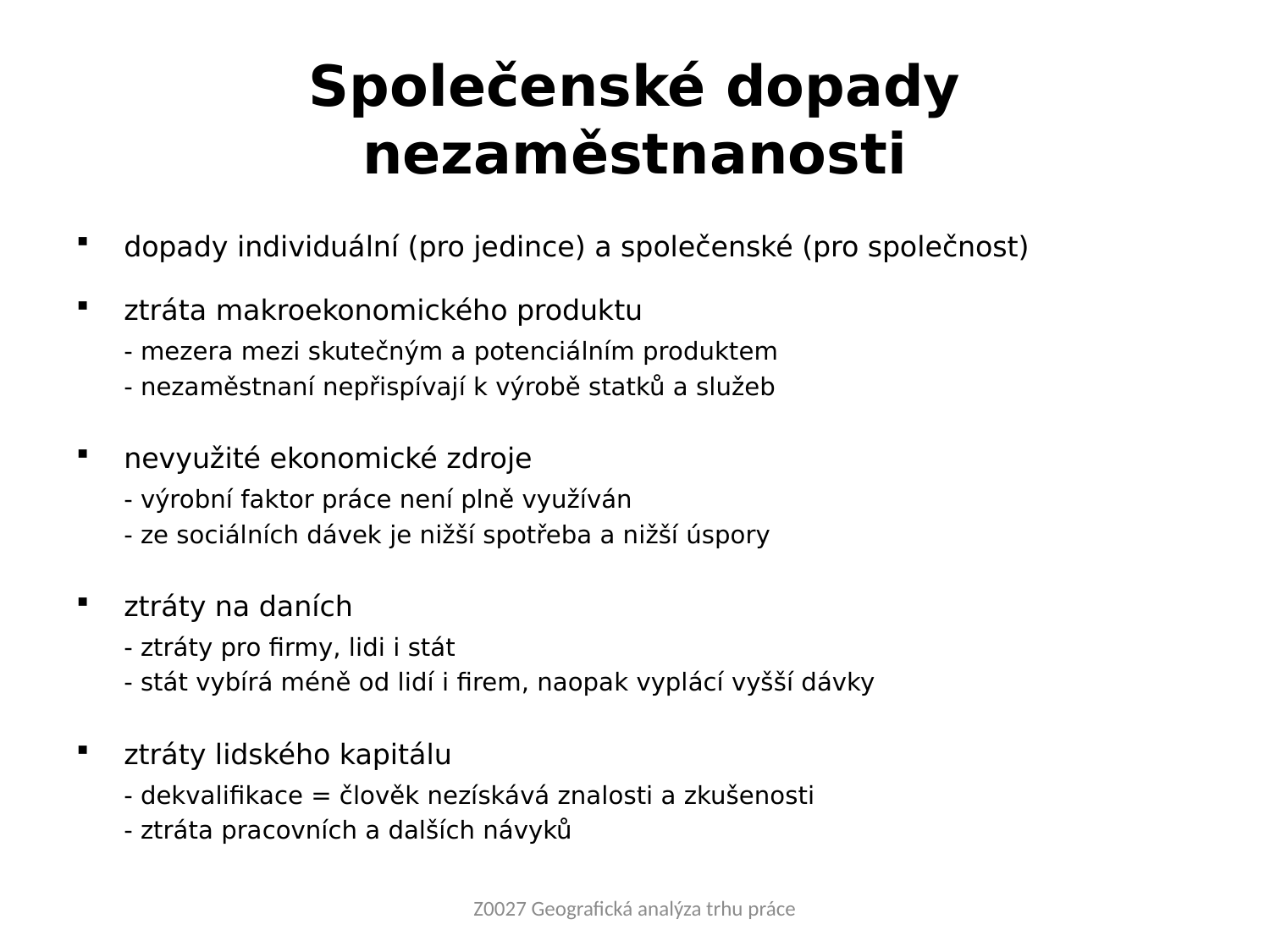

# Společenské dopady nezaměstnanosti
dopady individuální (pro jedince) a společenské (pro společnost)

ztráta makroekonomického produktu
	- mezera mezi skutečným a potenciálním produktem
	- nezaměstnaní nepřispívají k výrobě statků a služeb

nevyužité ekonomické zdroje
	- výrobní faktor práce není plně využíván
	- ze sociálních dávek je nižší spotřeba a nižší úspory

ztráty na daních
	- ztráty pro firmy, lidi i stát
	- stát vybírá méně od lidí i firem, naopak vyplácí vyšší dávky

ztráty lidského kapitálu
	- dekvalifikace = člověk nezískává znalosti a zkušenosti
	- ztráta pracovních a dalších návyků

Z0027 Geografická analýza trhu práce